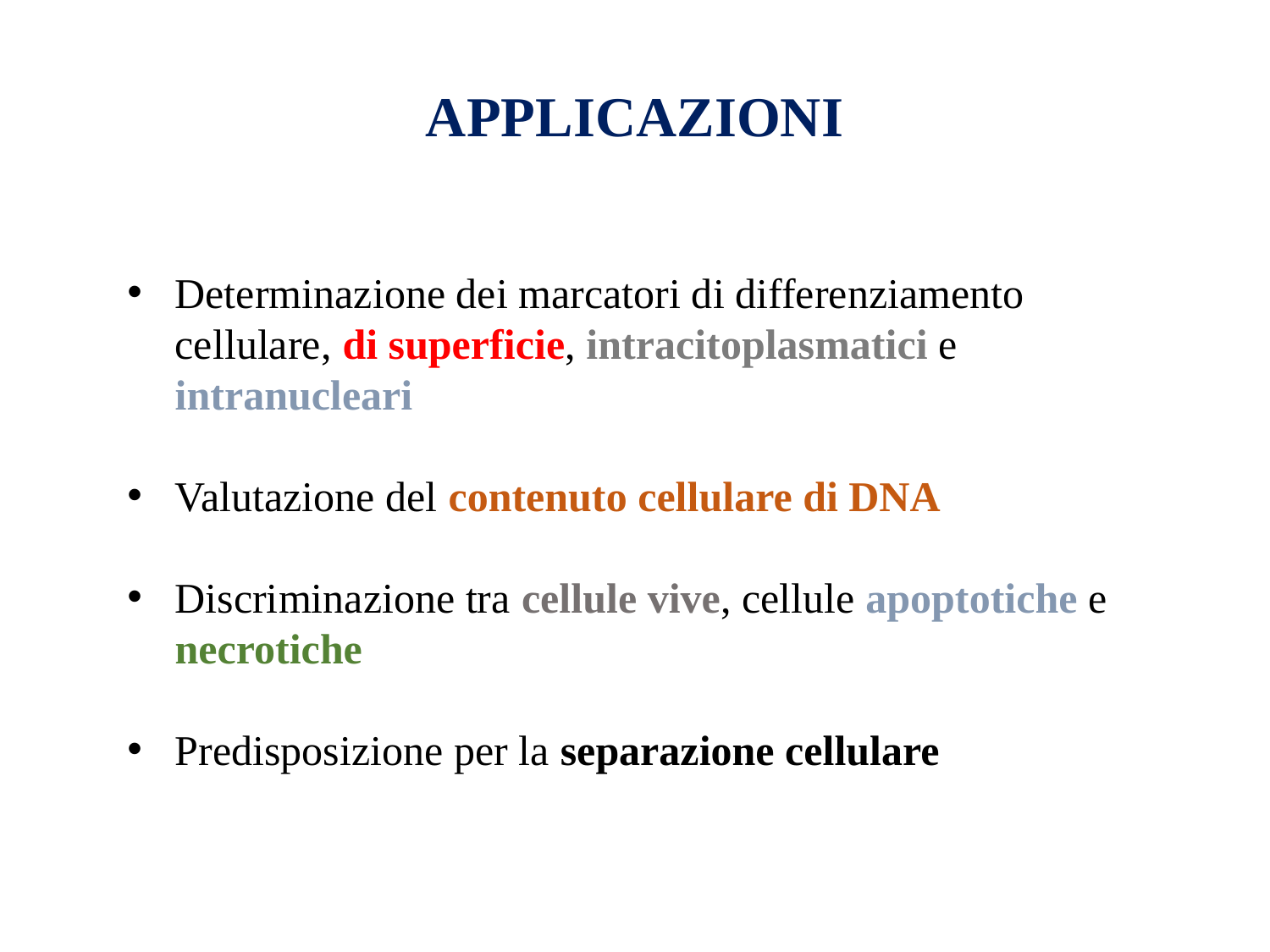

# APPLICAZIONI

Determinazione dei marcatori di differenziamento cellulare, di superficie, intracitoplasmatici e intranucleari

Valutazione del contenuto cellulare di DNA

Discriminazione tra cellule vive, cellule apoptotiche e necrotiche

Predisposizione per la separazione cellulare